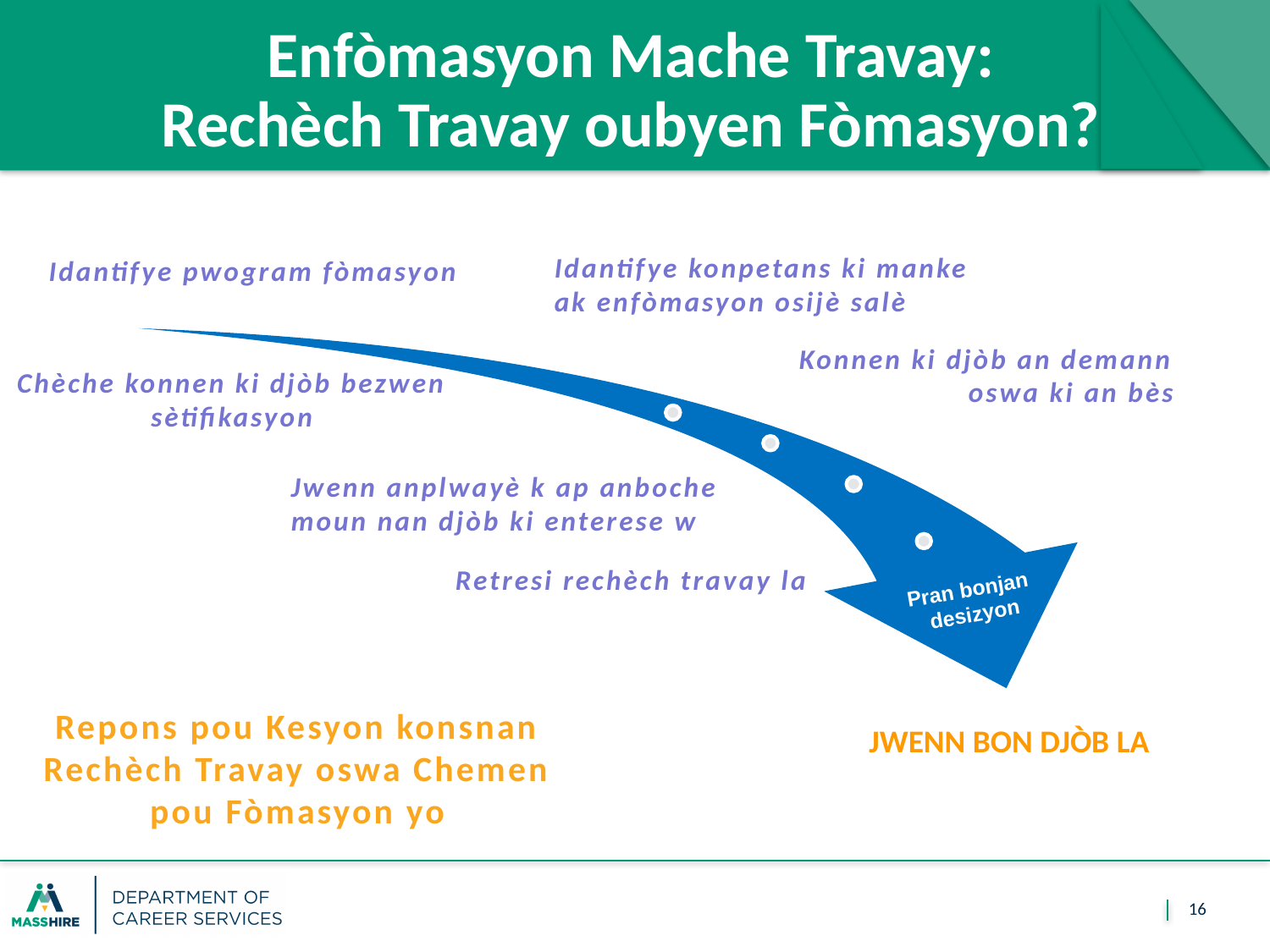

# Enfòmasyon Mache Travay: Rechèch Travay oubyen Fòmasyon?

Idantifye konpetans ki manke ak enfòmasyon osijè salè
Idantifye pwogram fòmasyon
Konnen ki djòb an demann oswa ki an bès
Chèche konnen ki djòb bezwen sètifikasyon
Jwenn anplwayè k ap anboche
moun nan djòb ki enterese w
Retresi rechèch travay la
Pran bonjan
desizyon
Repons pou Kesyon konsnan Rechèch Travay oswa Chemen pou Fòmasyon yo
JWENN BON DJÒB LA
16